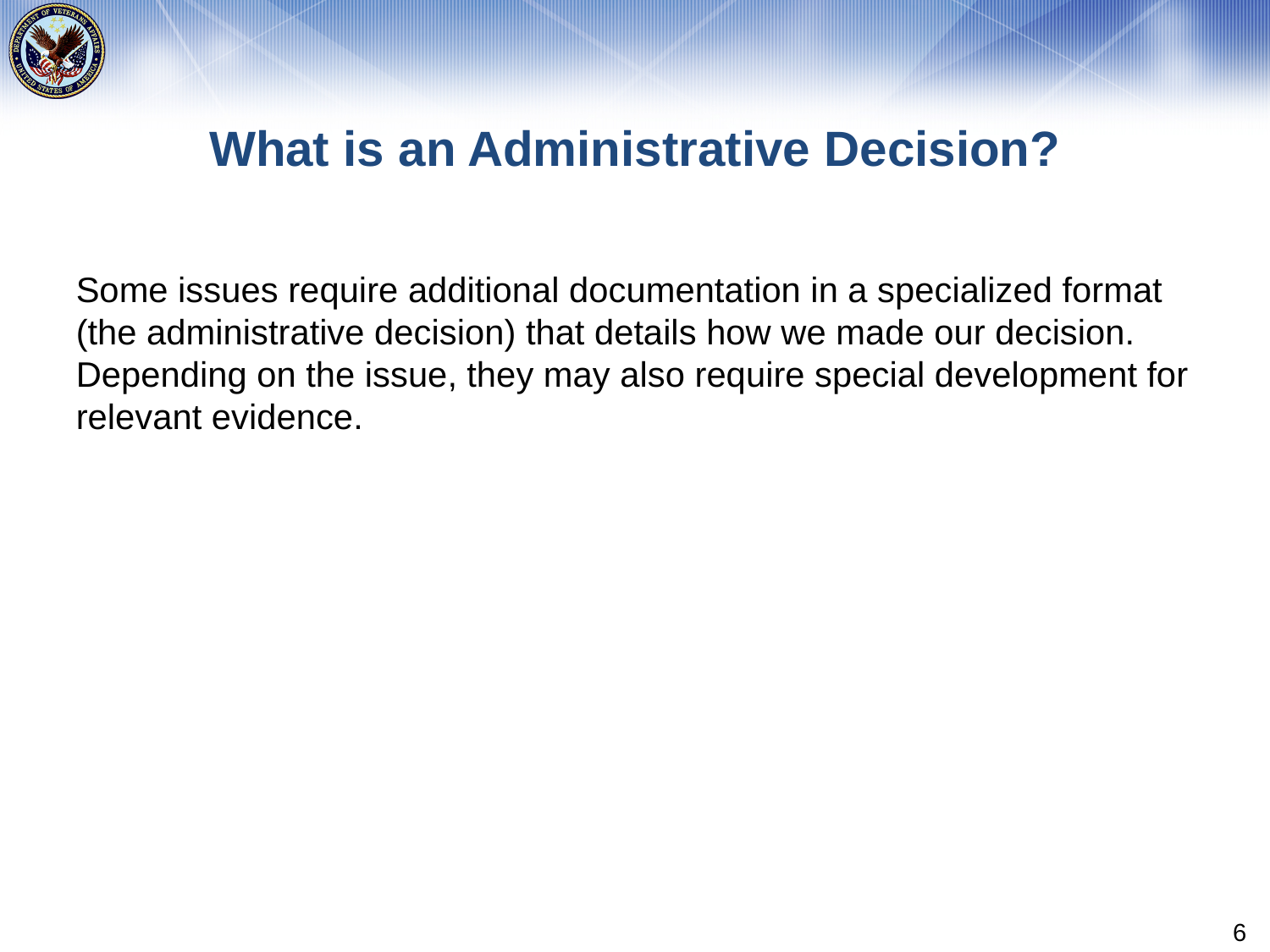

# What is an Administrative Decision?
Some issues require additional documentation in a specialized format (the administrative decision) that details how we made our decision.  Depending on the issue, they may also require special development for relevant evidence.
6